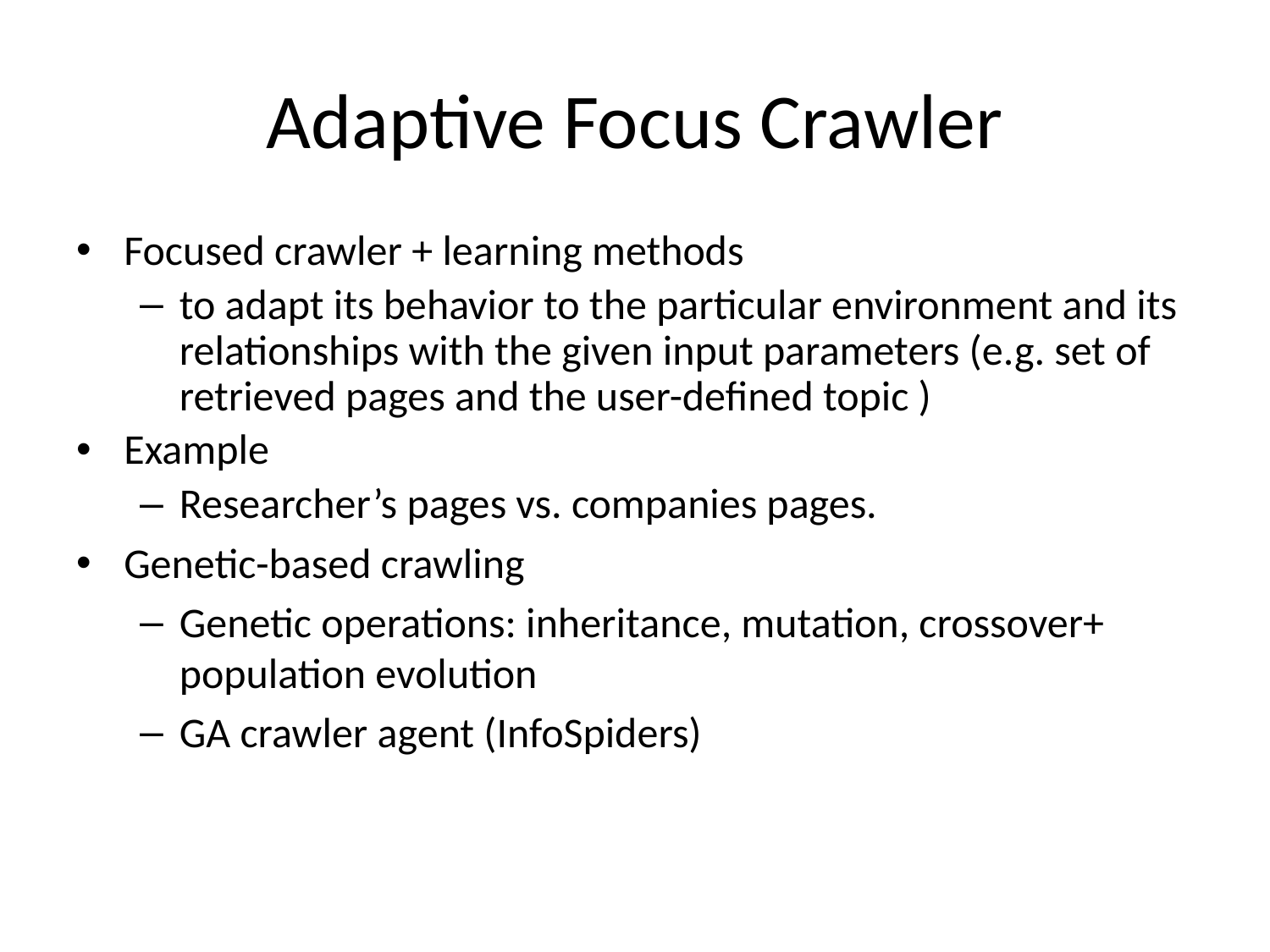

Adaptive Focus Crawler
Focused crawler + learning methods
to adapt its behavior to the particular environment and its relationships with the given input parameters (e.g. set of retrieved pages and the user-defined topic )
Example
Researcher’s pages vs. companies pages.
Genetic-based crawling
Genetic operations: inheritance, mutation, crossover+ population evolution
GA crawler agent (InfoSpiders)